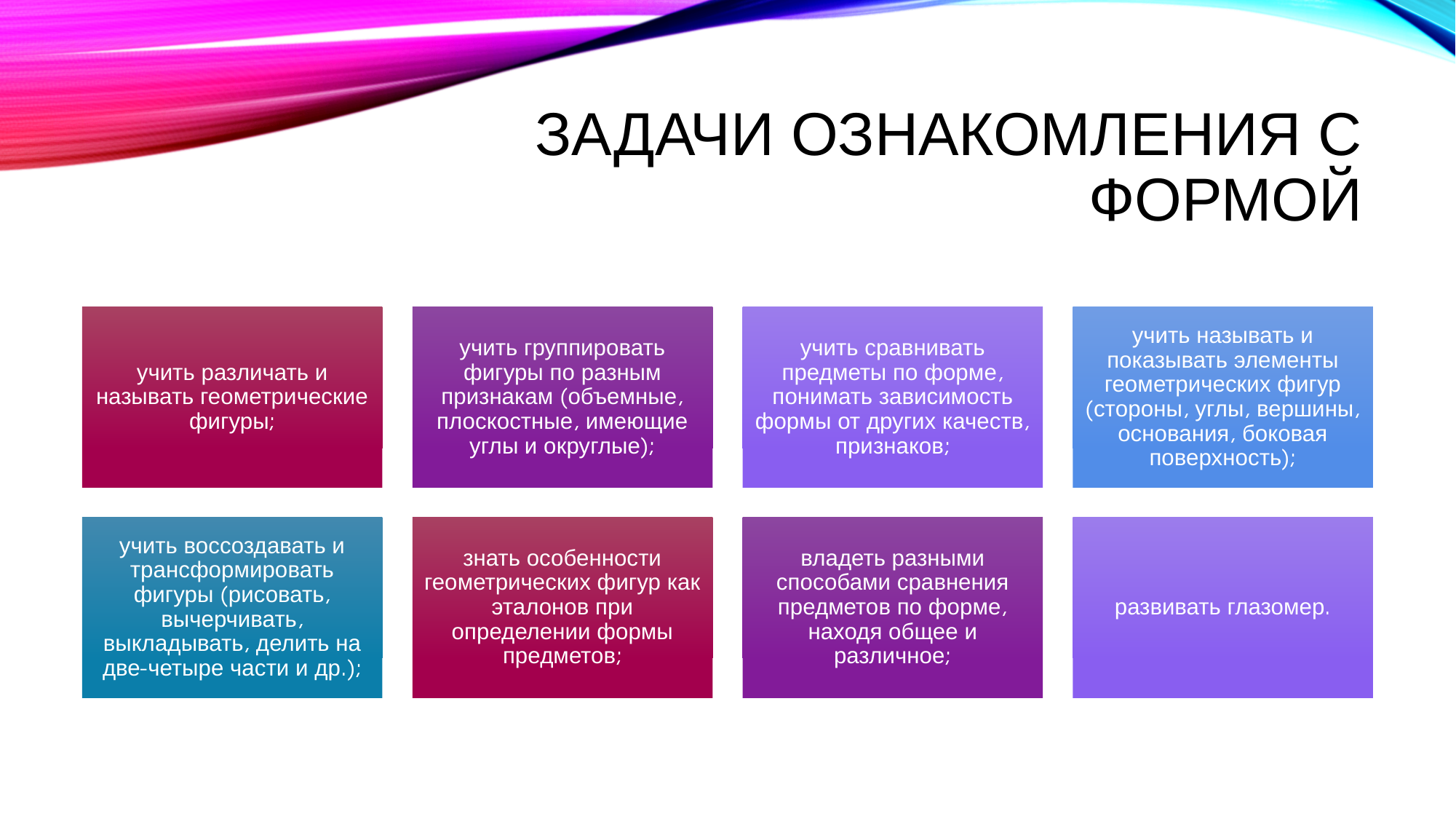

# Задачи ознакомления с формой
учить различать и называть геометрические фигуры;
учить группировать фигуры по разным признакам (объемные, плоскостные, имеющие углы и округлые);
учить сравнивать предметы по форме, понимать зависимость формы от других качеств, признаков;
учить называть и показывать элементы геометрических фигур (стороны, углы, вершины, основания, боковая поверхность);
учить воссоздавать и трансформировать фигуры (рисовать, вычерчивать, выкладывать, делить на две-четыре части и др.);
знать особенности геометрических фигур как эталонов при определении формы предметов;
владеть разными способами сравнения предметов по форме, находя общее и различное;
развивать глазомер.